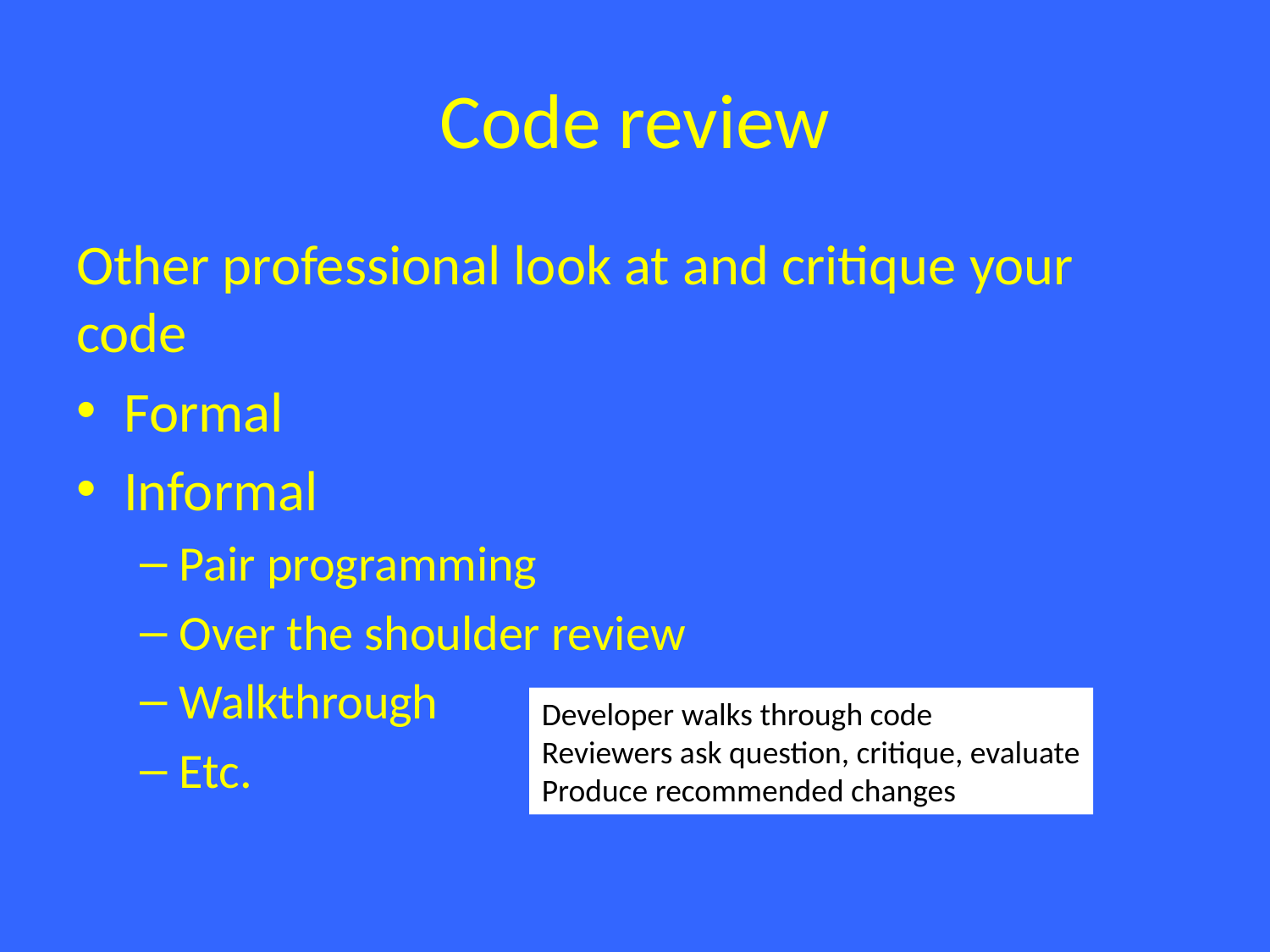

# Code review
Other professional look at and critique your code
Formal
Informal
Pair programming
Over the shoulder review
Walkthrough
Etc.
Developer walks through code
Reviewers ask question, critique, evaluate
Produce recommended changes